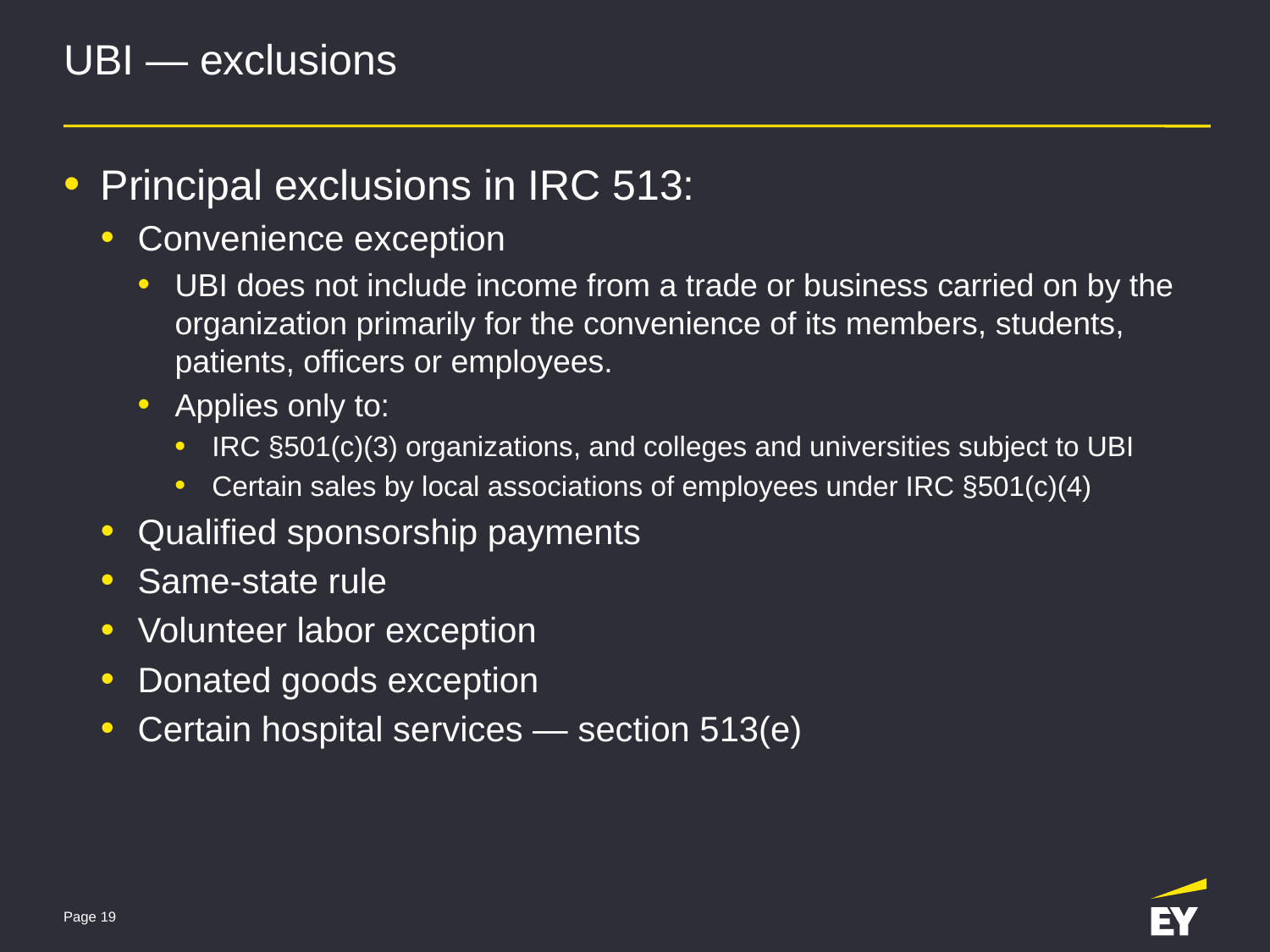

# UBI — exclusions
Principal exclusions in IRC 513:
Convenience exception
UBI does not include income from a trade or business carried on by the organization primarily for the convenience of its members, students, patients, officers or employees.
Applies only to:
IRC §501(c)(3) organizations, and colleges and universities subject to UBI
Certain sales by local associations of employees under IRC §501(c)(4)
Qualified sponsorship payments
Same-state rule
Volunteer labor exception
Donated goods exception
Certain hospital services — section 513(e)